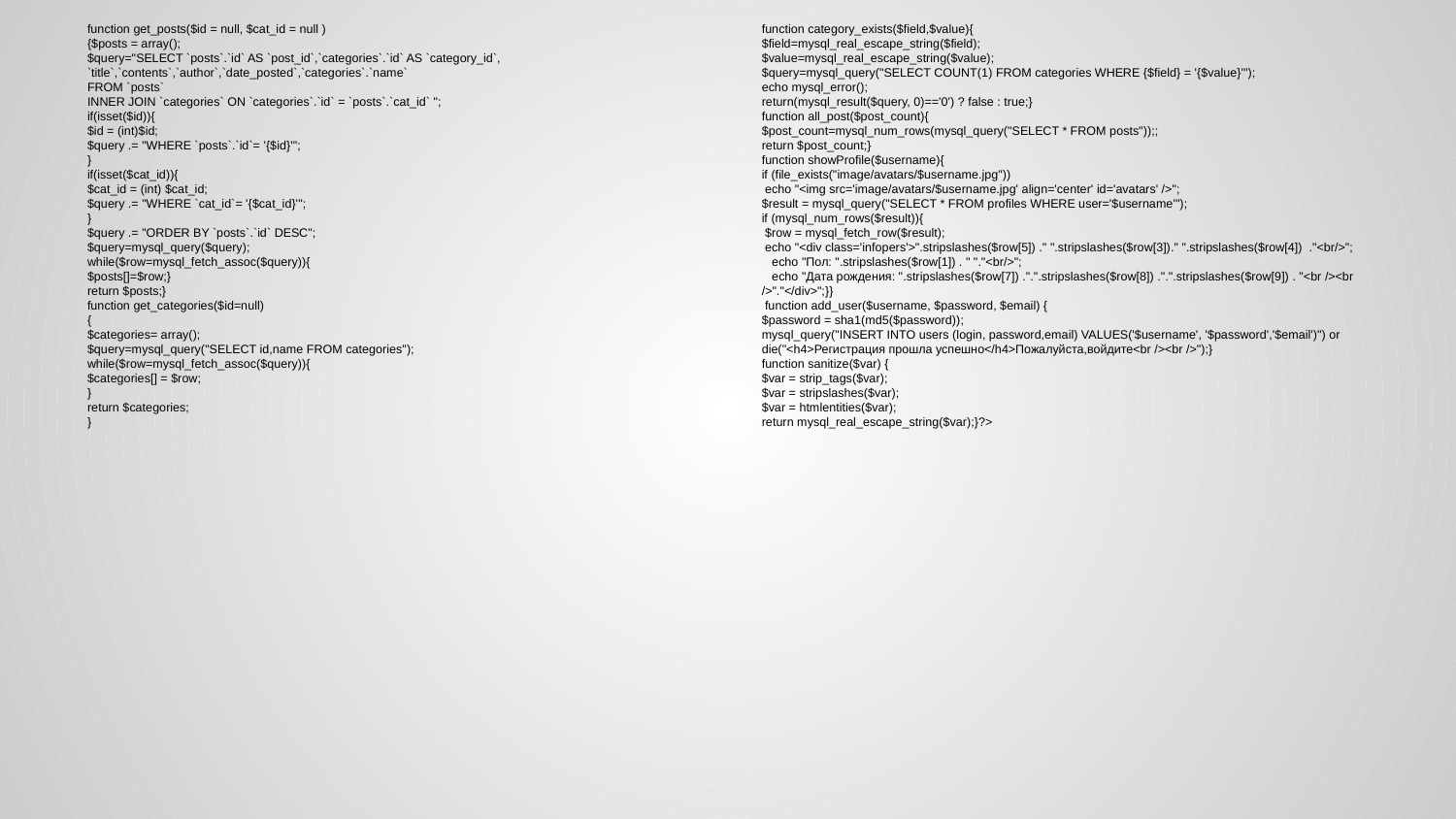

function category_exists($field,$value){
$field=mysql_real_escape_string($field);
$value=mysql_real_escape_string($value);
$query=mysql_query("SELECT COUNT(1) FROM categories WHERE {$field} = '{$value}'");
echo mysql_error();
return(mysql_result($query, 0)=='0') ? false : true;}
function all_post($post_count){
$post_count=mysql_num_rows(mysql_query("SELECT * FROM posts"));;
return $post_count;}
function showProfile($username){
if (file_exists("image/avatars/$username.jpg"))
 echo "<img src='image/avatars/$username.jpg' align='center' id='avatars' />";
$result = mysql_query("SELECT * FROM profiles WHERE user='$username'");
if (mysql_num_rows($result)){
 $row = mysql_fetch_row($result);
 echo "<div class='infopers'>".stripslashes($row[5]) ." ".stripslashes($row[3])." ".stripslashes($row[4])  ."<br/>";
   echo "Пол: ".stripslashes($row[1]) . " "."<br/>";
   echo "Дата рождения: ".stripslashes($row[7]) .".".stripslashes($row[8]) .".".stripslashes($row[9]) . "<br /><br />"."</div>";}}
 function add_user($username, $password, $email) {
$password = sha1(md5($password));
mysql_query("INSERT INTO users (login, password,email) VALUES('$username', '$password','$email')") or die("<h4>Регистрация прошла успешно</h4>Пожалуйста,войдите<br /><br />");}
function sanitize($var) {
$var = strip_tags($var);
$var = stripslashes($var);
$var = htmlentities($var);
return mysql_real_escape_string($var);}?>

function get_posts($id = null, $cat_id = null )
{$posts = array();
$query="SELECT `posts`.`id` AS `post_id`,`categories`.`id` AS `category_id`,
`title`,`contents`,`author`,`date_posted`,`categories`.`name`
FROM `posts`
INNER JOIN `categories` ON `categories`.`id` = `posts`.`cat_id` ";
if(isset($id)){
$id = (int)$id;
$query .= "WHERE `posts`.`id`= '{$id}'";
}
if(isset($cat_id)){
$cat_id = (int) $cat_id;
$query .= "WHERE `cat_id`= '{$cat_id}'";
}
$query .= "ORDER BY `posts`.`id` DESC";
$query=mysql_query($query);
while($row=mysql_fetch_assoc($query)){
$posts[]=$row;}
return $posts;}
function get_categories($id=null)
{
$categories= array();
$query=mysql_query("SELECT id,name FROM categories");
while($row=mysql_fetch_assoc($query)){
$categories[] = $row;
}
return $categories;
}